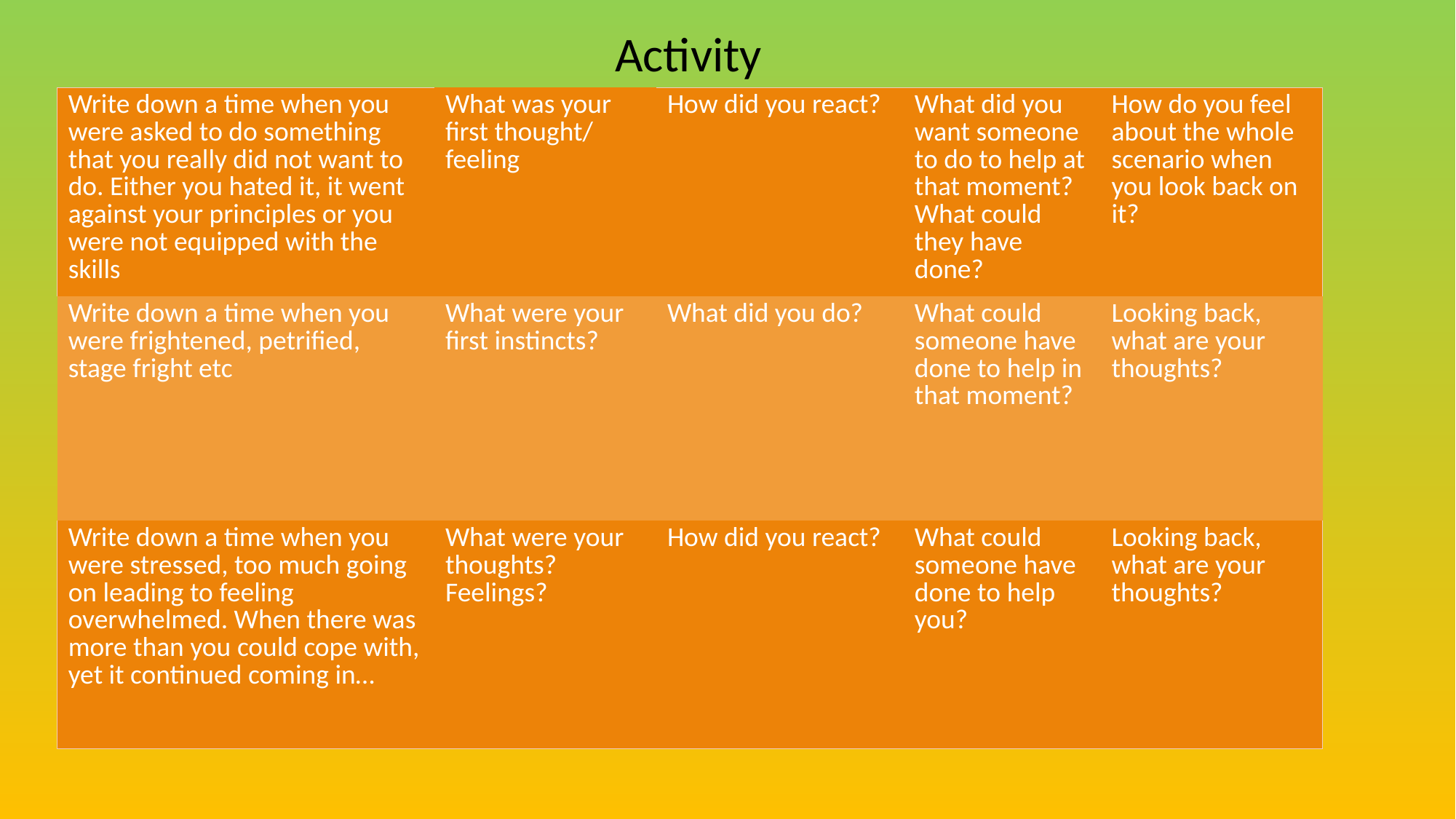

Activity
| Write down a time when you were asked to do something that you really did not want to do. Either you hated it, it went against your principles or you were not equipped with the skills | What was your first thought/ feeling | How did you react? | What did you want someone to do to help at that moment? What could they have done? | How do you feel about the whole scenario when you look back on it? |
| --- | --- | --- | --- | --- |
| Write down a time when you were frightened, petrified, stage fright etc | What were your first instincts? | What did you do? | What could someone have done to help in that moment? | Looking back, what are your thoughts? |
| Write down a time when you were stressed, too much going on leading to feeling overwhelmed. When there was more than you could cope with, yet it continued coming in… | What were your thoughts? Feelings? | How did you react? | What could someone have done to help you? | Looking back, what are your thoughts? |